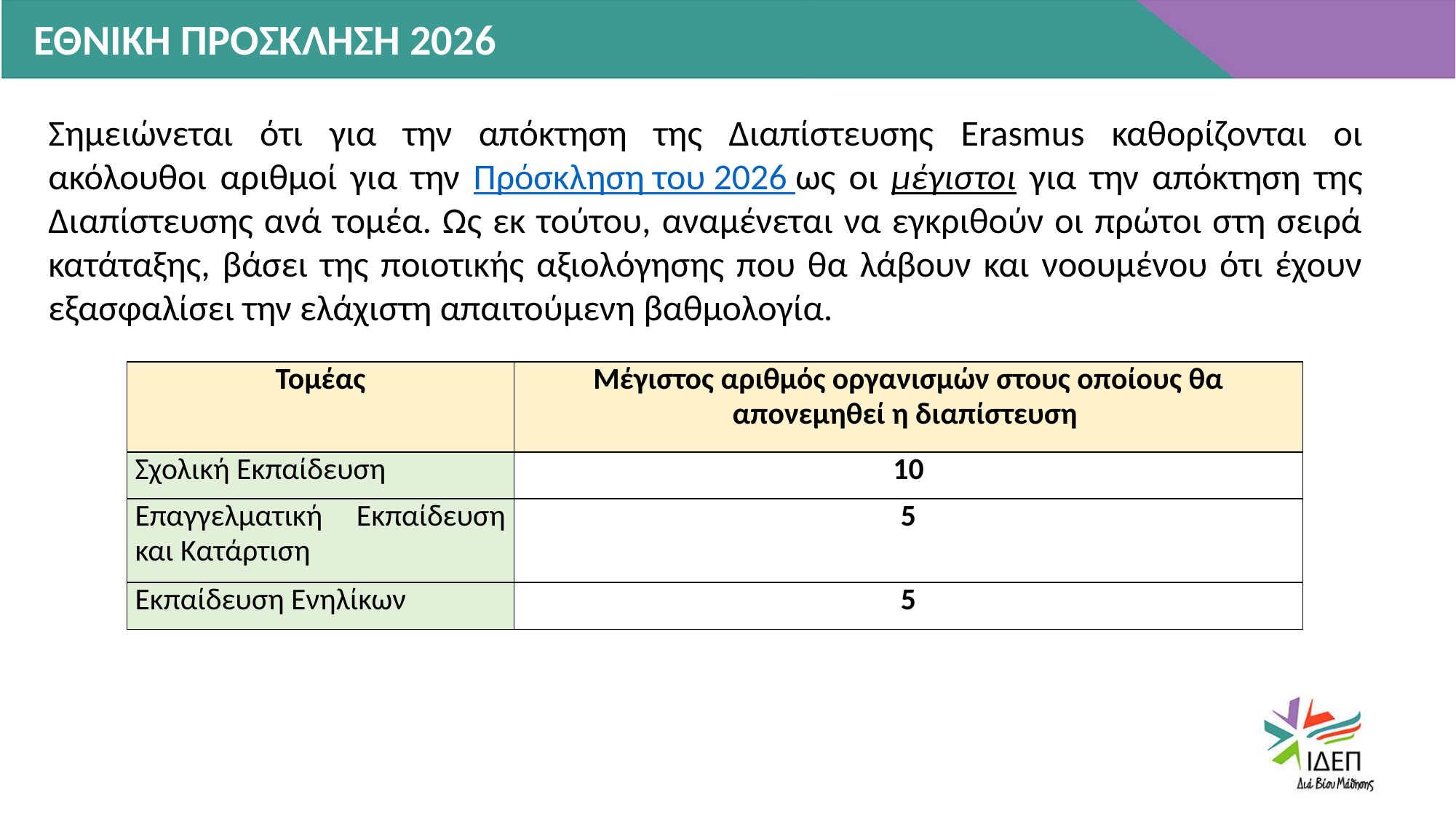

ΕΘΝΙΚΗ ΠΡΟΣΚΛΗΣΗ 2026
Σημειώνεται ότι για την απόκτηση της Διαπίστευσης Erasmus καθορίζονται οι ακόλουθοι αριθμοί για την Πρόσκληση του 2026 ως οι μέγιστοι για την απόκτηση της Διαπίστευσης ανά τομέα. Ως εκ τούτου, αναμένεται να εγκριθούν οι πρώτοι στη σειρά κατάταξης, βάσει της ποιοτικής αξιολόγησης που θα λάβουν και νοουμένου ότι έχουν εξασφαλίσει την ελάχιστη απαιτούμενη βαθμολογία.

| Τομέας | Μέγιστος αριθμός οργανισμών στους οποίους θα απονεμηθεί η διαπίστευση |
| --- | --- |
| Σχολική Εκπαίδευση | 10 |
| Επαγγελματική Εκπαίδευση και Κατάρτιση | 5 |
| Εκπαίδευση Ενηλίκων | 5 |